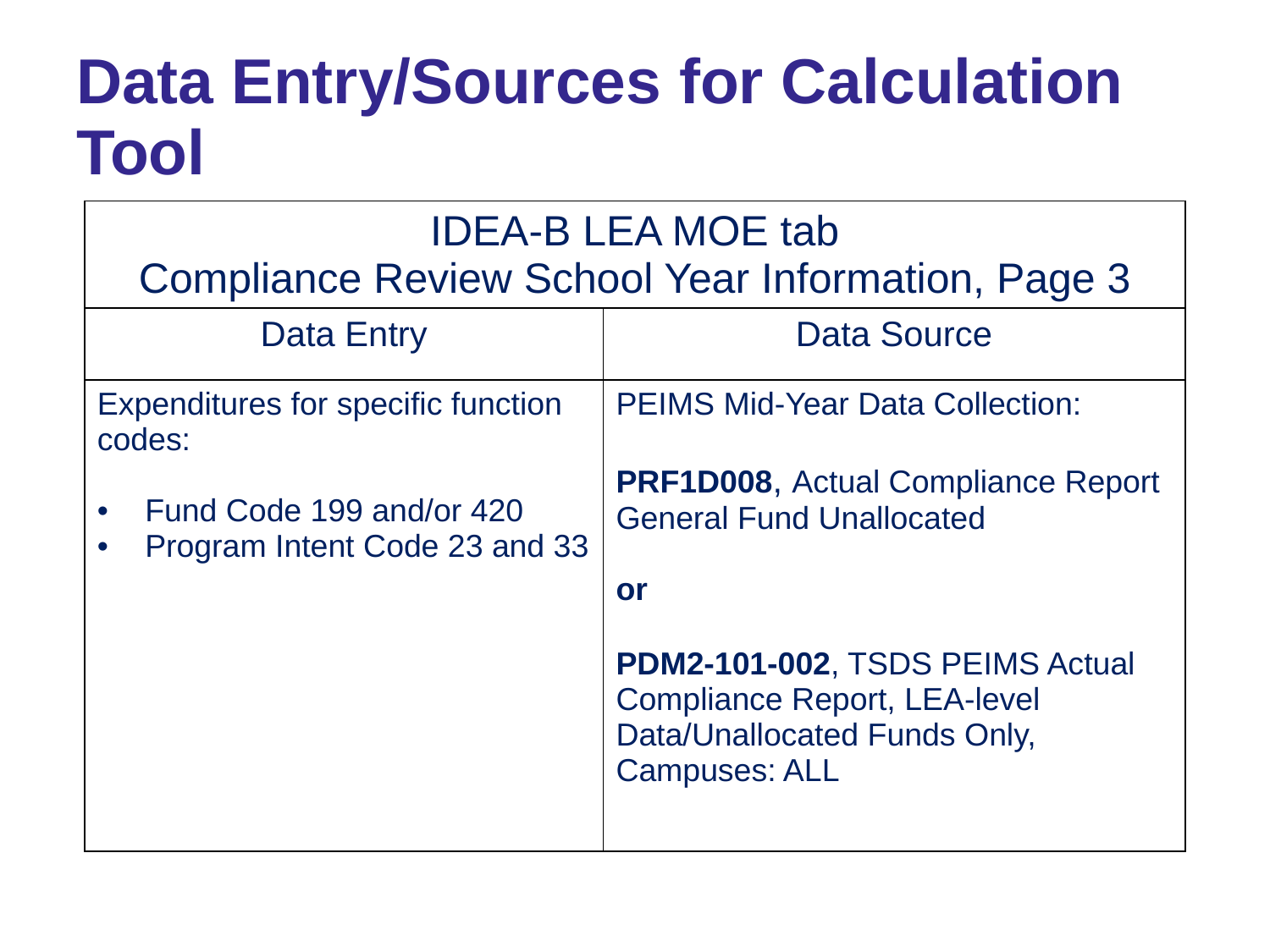

# Data Entry/Sources for Calculation Tool
| IDEA-B LEA MOE tab Compliance Review School Year Information, Page 3 |  |
| --- | --- |
| Data Entry | Data Source |
| Expenditures for specific function codes: Fund Code 199 and/or 420 Program Intent Code 23 and 33 | PEIMS Mid-Year Data Collection: PRF1D008, Actual Compliance Report General Fund Unallocated or PDM2-101-002, TSDS PEIMS Actual Compliance Report, LEA-level Data/Unallocated Funds Only, Campuses: ALL |